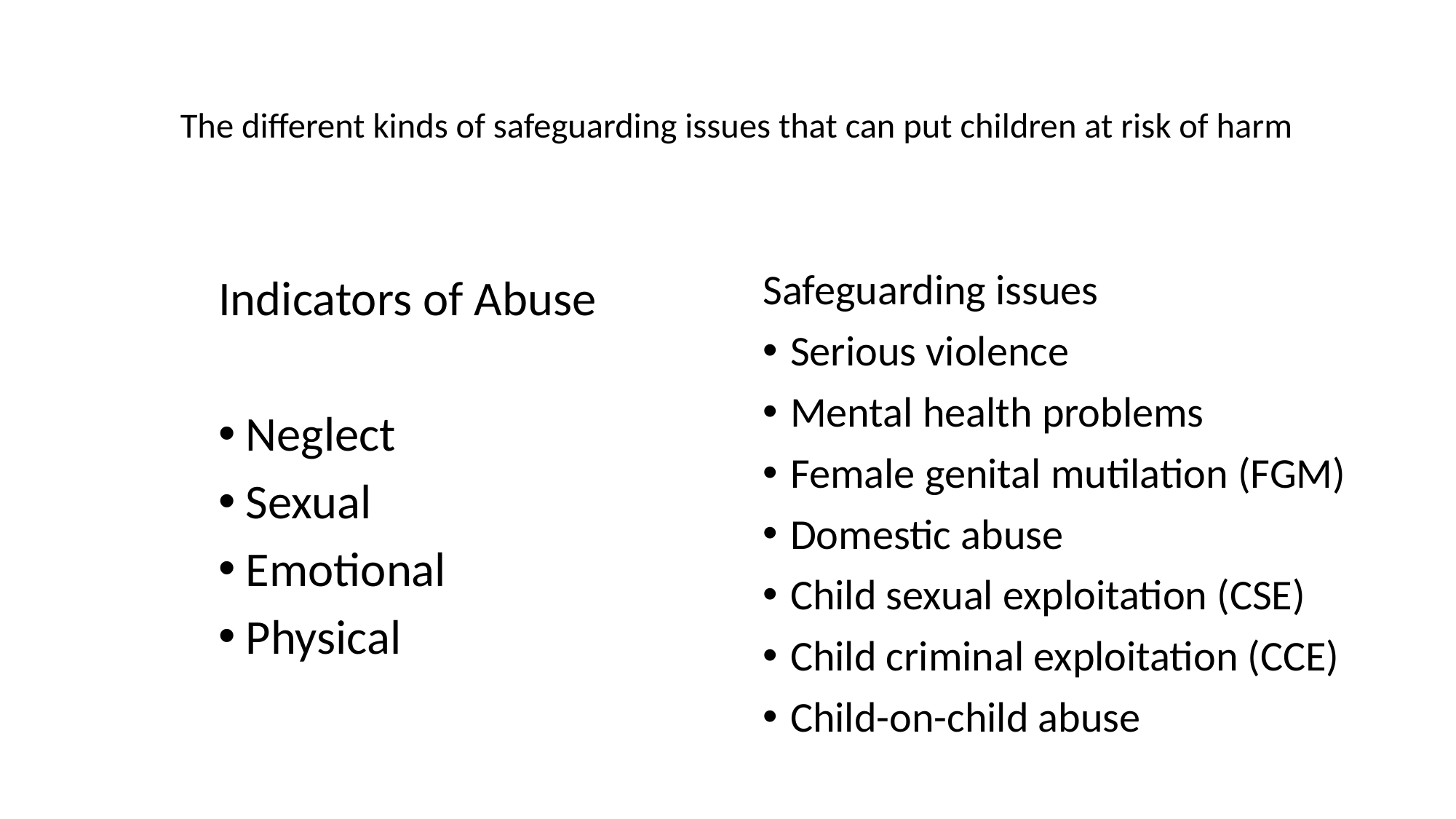

# The different kinds of safeguarding issues that can put children at risk of harm
Safeguarding issues
Serious violence
Mental health problems
Female genital mutilation (FGM)
Domestic abuse
Child sexual exploitation (CSE)
Child criminal exploitation (CCE)
Child-on-child abuse

Indicators of Abuse

Neglect
Sexual
Emotional
Physical